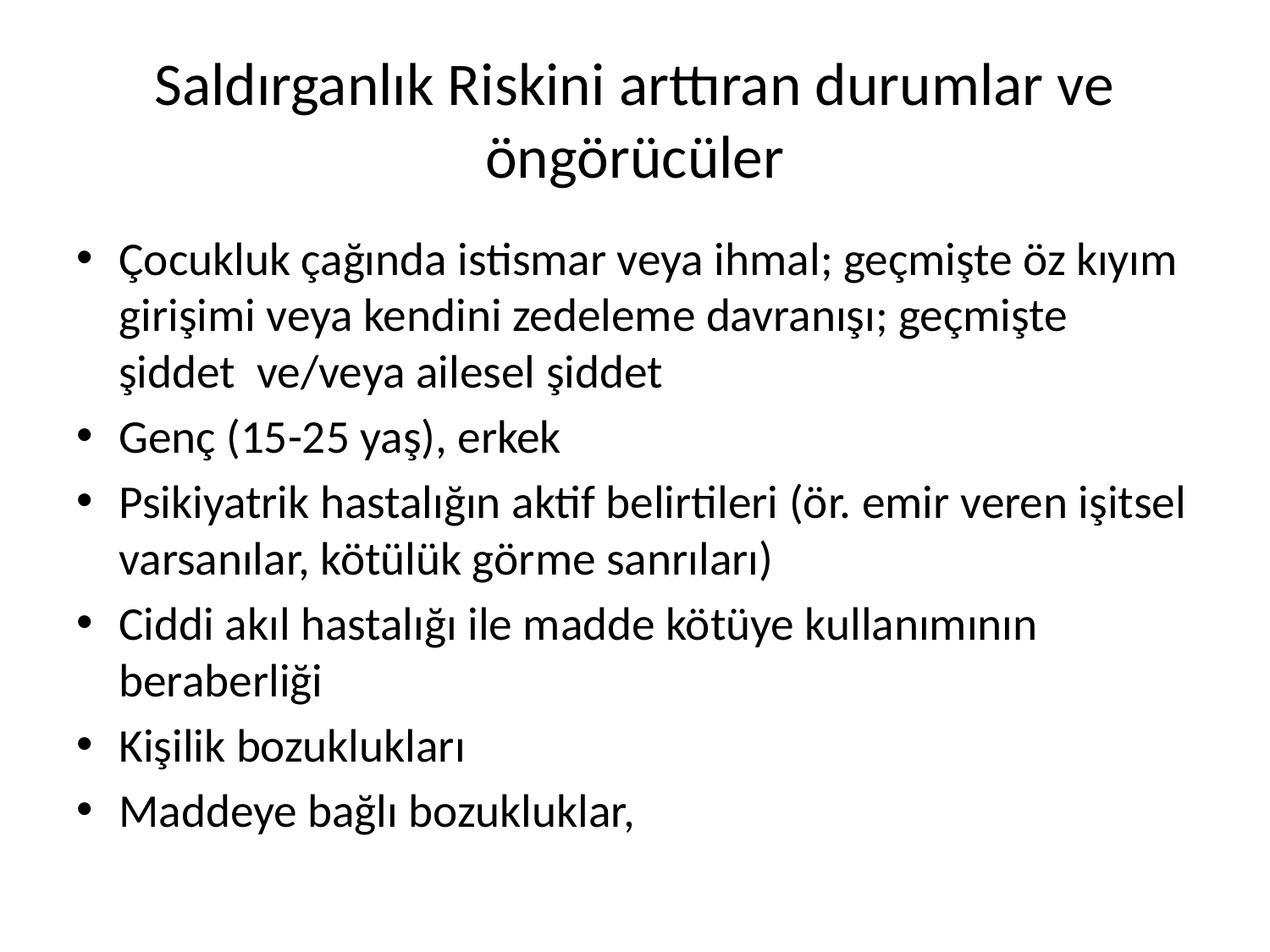

# Saldırganlık Riskini arttıran durumlar ve öngörücüler
Çocukluk çağında istismar veya ihmal; geçmişte öz kıyım girişimi veya kendini zedeleme davranışı; geçmişte şiddet  ve/veya ailesel şiddet
Genç (15-25 yaş), erkek
Psikiyatrik hastalığın aktif belirtileri (ör. emir veren işitsel varsanılar, kötülük görme sanrıları)
Ciddi akıl hastalığı ile madde kötüye kullanımının beraberliği
Kişilik bozuklukları
Maddeye bağlı bozukluklar,